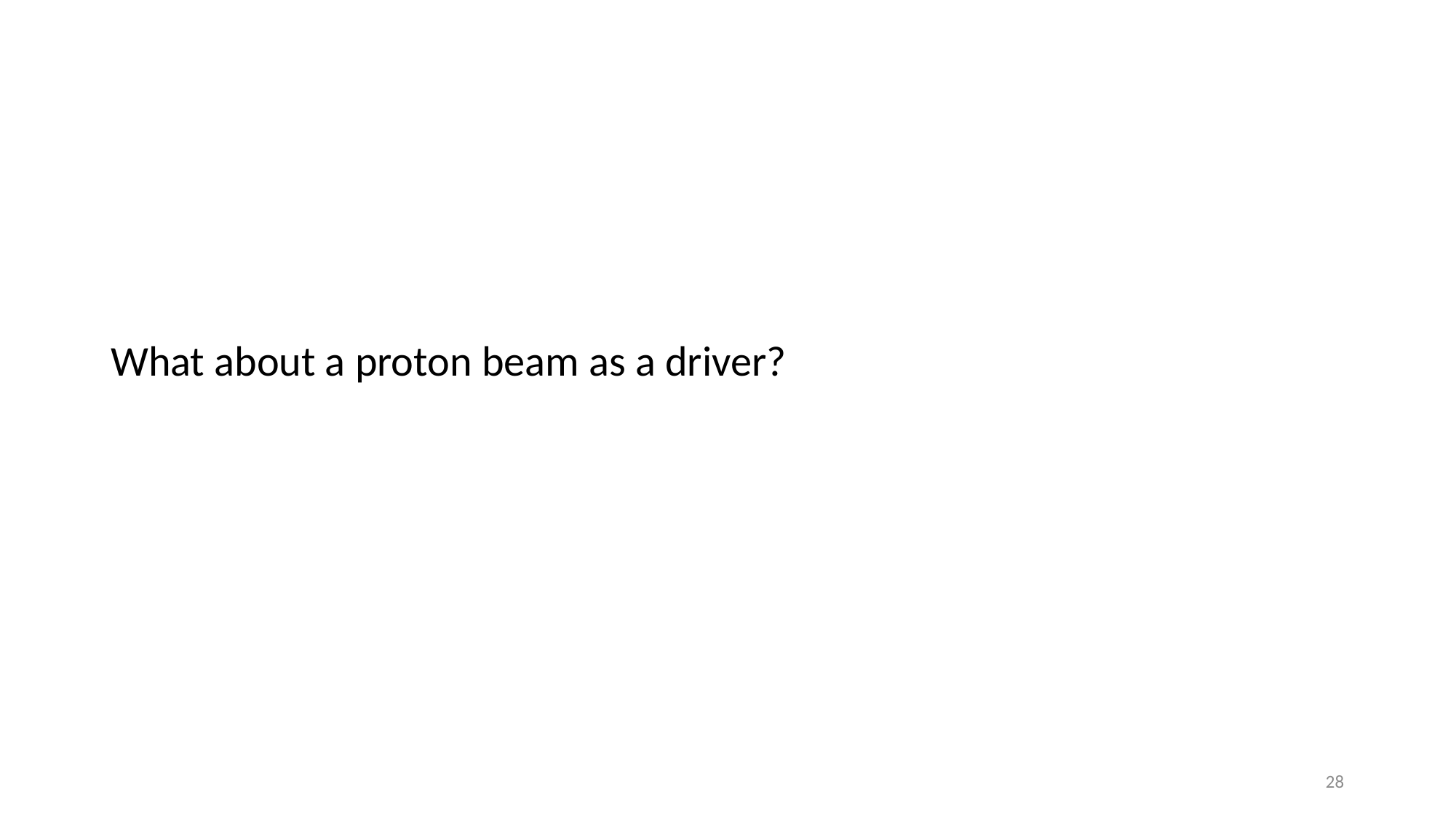

What about a proton beam as a driver?
28